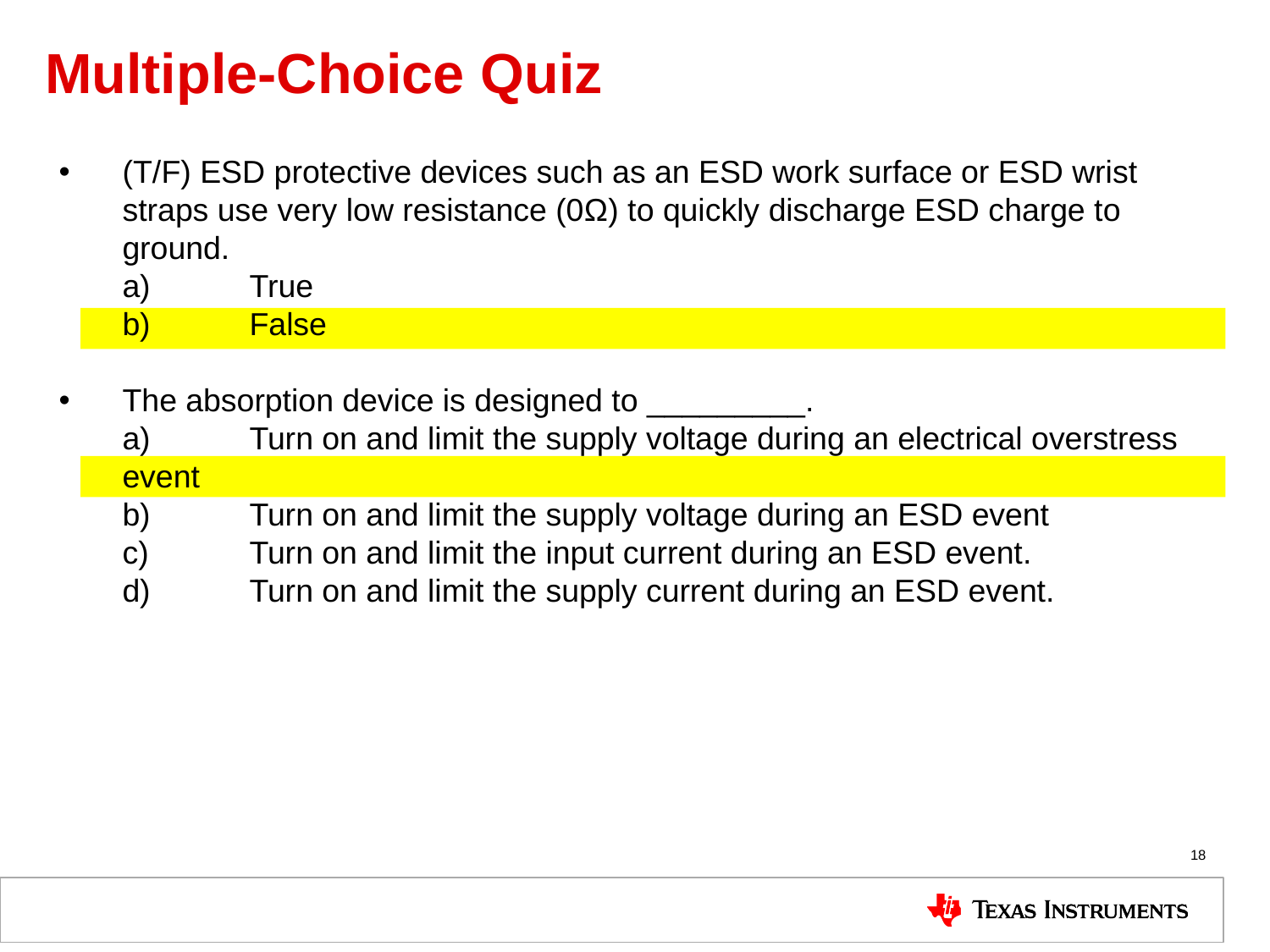

# Multiple-Choice Quiz
(T/F) ESD protective devices such as an ESD work surface or ESD wrist straps use very low resistance (0Ω) to quickly discharge ESD charge to ground.
	a)	True
	b)	False

The absorption device is designed to _________.
	a)	Turn on and limit the supply voltage during an electrical overstress event
	b)	Turn on and limit the supply voltage during an ESD event
	c)	Turn on and limit the input current during an ESD event.
	d)	Turn on and limit the supply current during an ESD event.

18